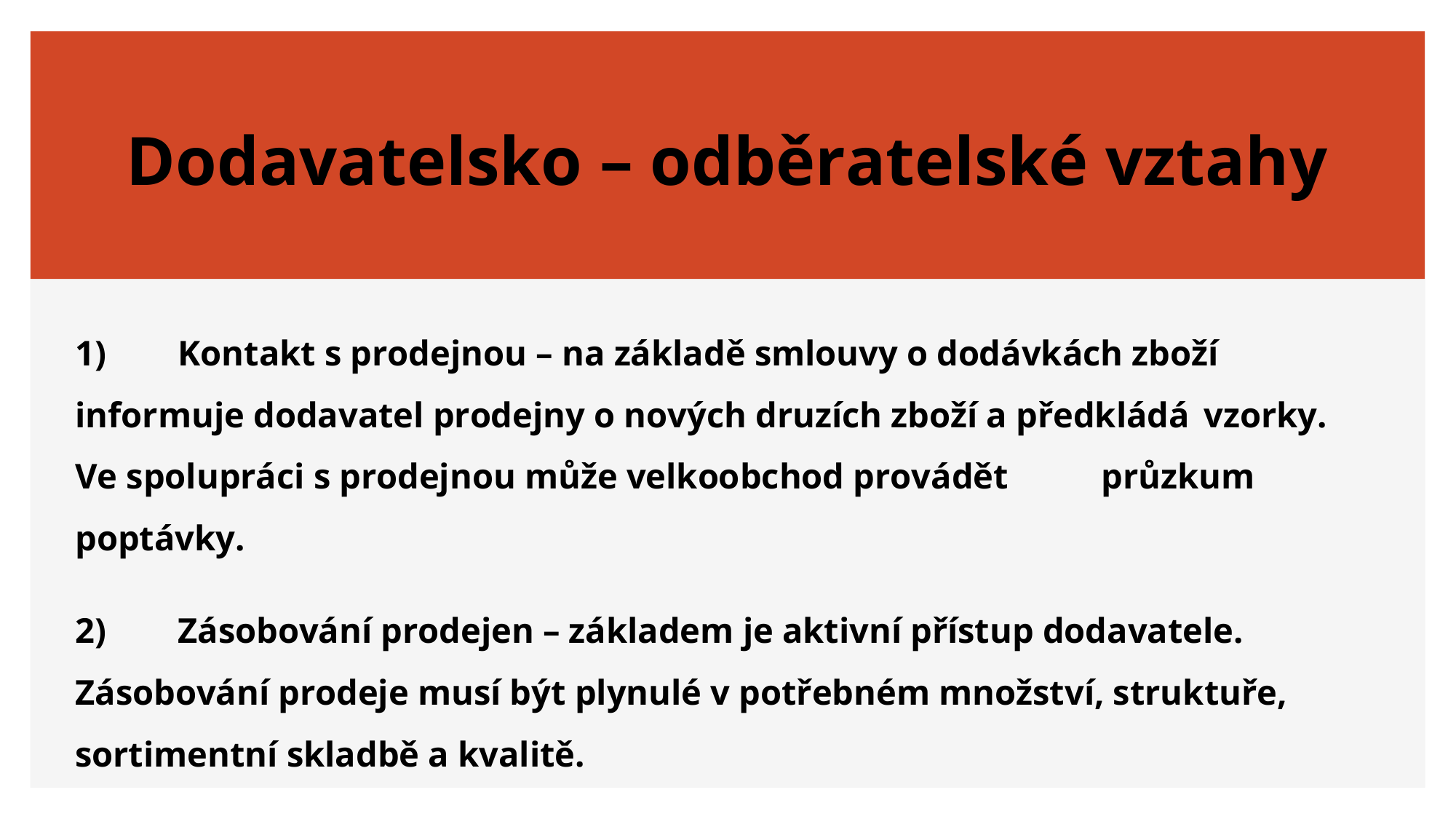

# Dodavatelsko – odběratelské vztahy
1)	Kontakt s prodejnou – na základě smlouvy o dodávkách zboží 	informuje dodavatel prodejny o nových druzích zboží a předkládá 	vzorky. Ve spolupráci s prodejnou může velkoobchod provádět 	průzkum poptávky.
2)	Zásobování prodejen – základem je aktivní přístup dodavatele. 	Zásobování prodeje musí být plynulé v potřebném množství, struktuře, 	sortimentní skladbě a kvalitě.